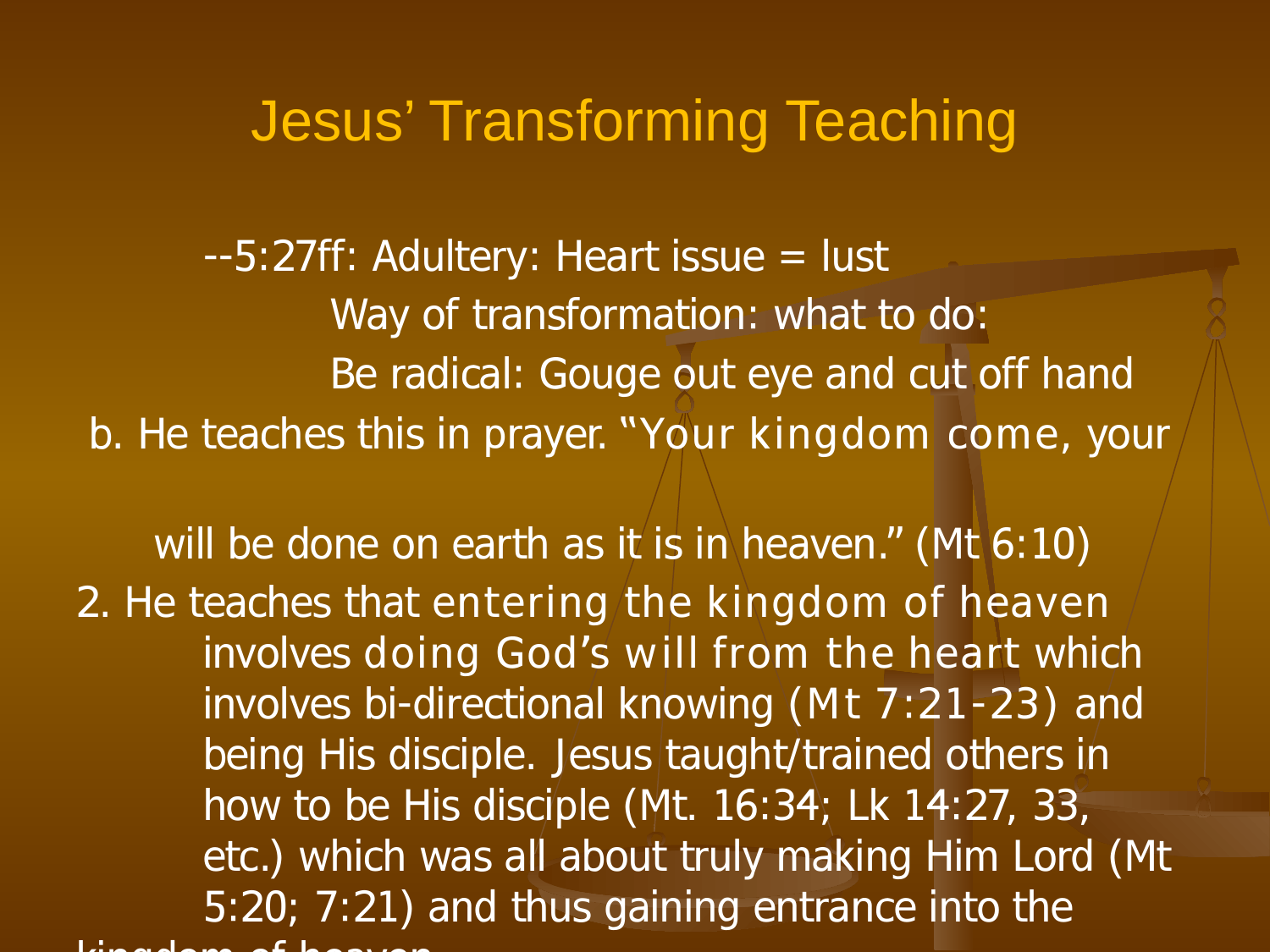

# Jesus’ Transforming Teaching
	--5:27ff: Adultery: Heart issue = lust
		Way of transformation: what to do:
		Be radical: Gouge out eye and cut off hand
 b. He teaches this in prayer. “Your kingdom come, your
      will be done on earth as it is in heaven.” (Mt 6:10)
2. He teaches that entering the kingdom of heaven 	involves doing God’s will from the heart which 	involves bi-directional knowing (Mt 7:21-23) and 	being His disciple. Jesus taught/trained others in 	how to be His disciple (Mt. 16:34; Lk 14:27, 33, 	etc.) which was all about truly making Him Lord (Mt 	5:20; 7:21) and thus gaining entrance into the 	kingdom of heaven